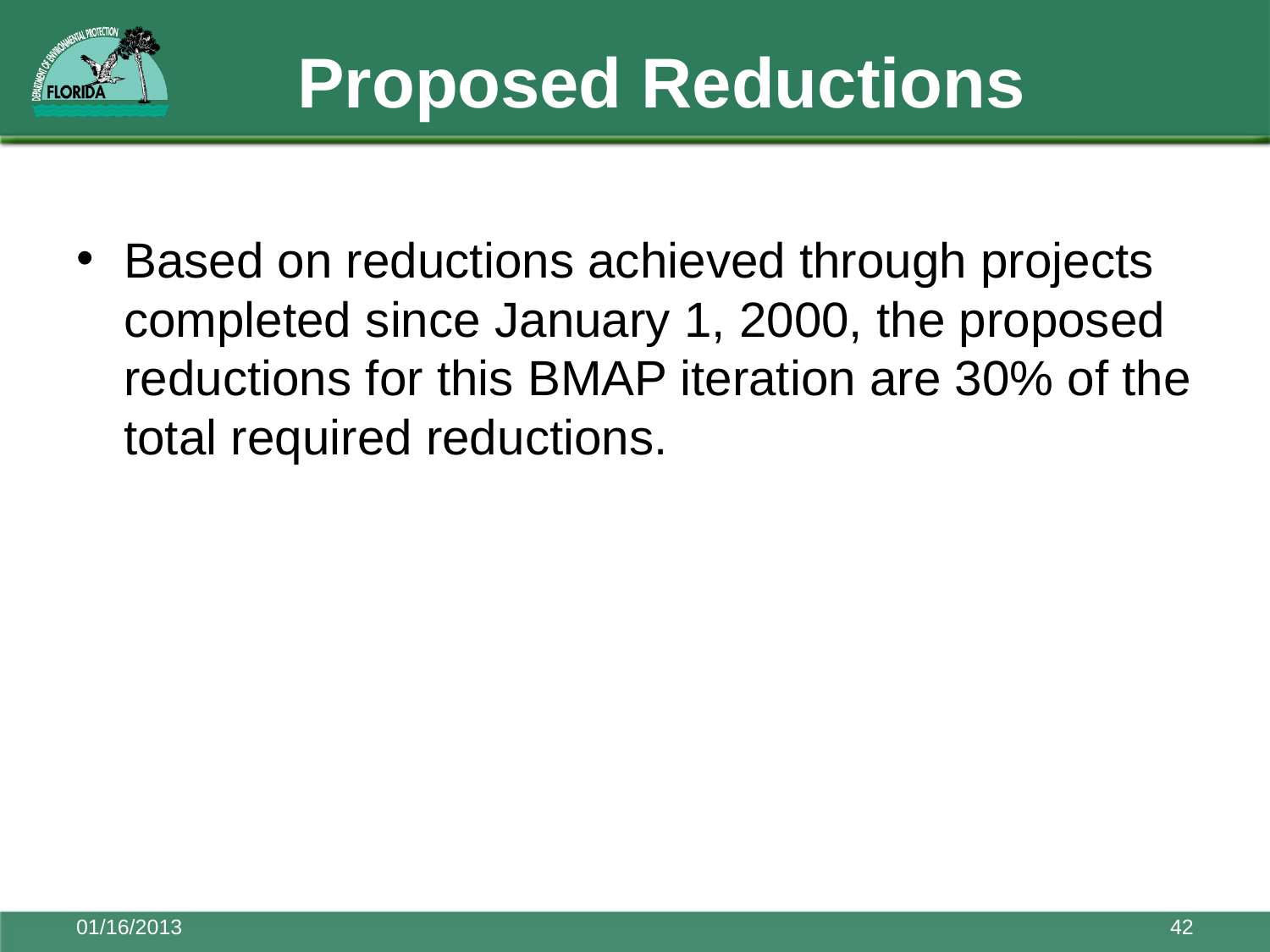

# Proposed Reductions
Based on reductions achieved through projects completed since January 1, 2000, the proposed reductions for this BMAP iteration are 30% of the total required reductions.
01/16/2013
42